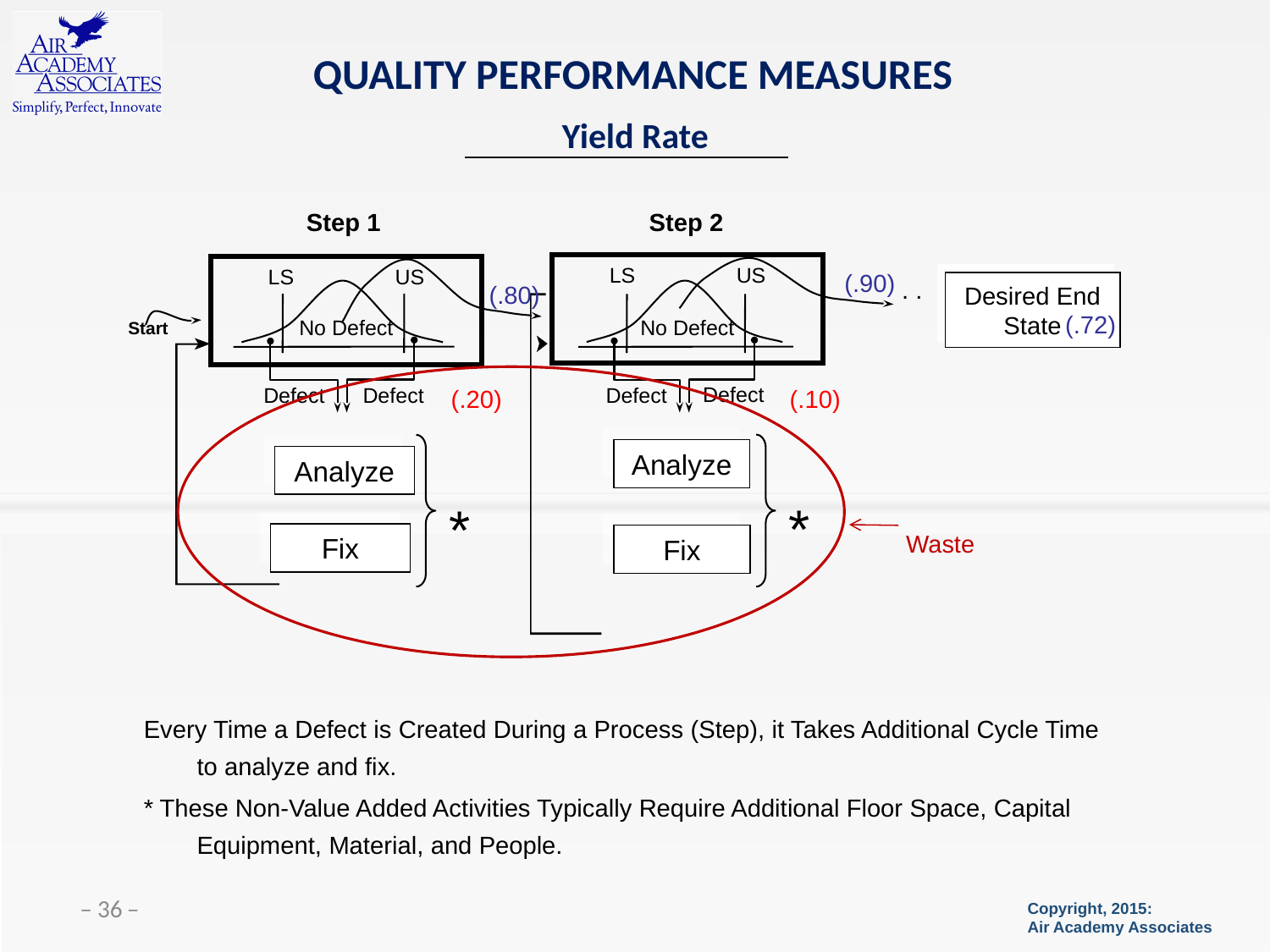

# QUALITY PERFORMANCE MEASURES
Yield Rate

Step 1
Step 2

LS	US

No Defect

LS	US

No Defect

(.90)
Desired End State
(.80)
. .

(.72)
Start

Defect
Defect
Defect
Defect
(.20)
(.10)

Analyze
Analyze
Waste
*
*
Fix
Fix
Every Time a Defect is Created During a Process (Step), it Takes Additional Cycle Time to analyze and fix.
* These Non-Value Added Activities Typically Require Additional Floor Space, Capital Equipment, Material, and People.
 ̶  36  ̶